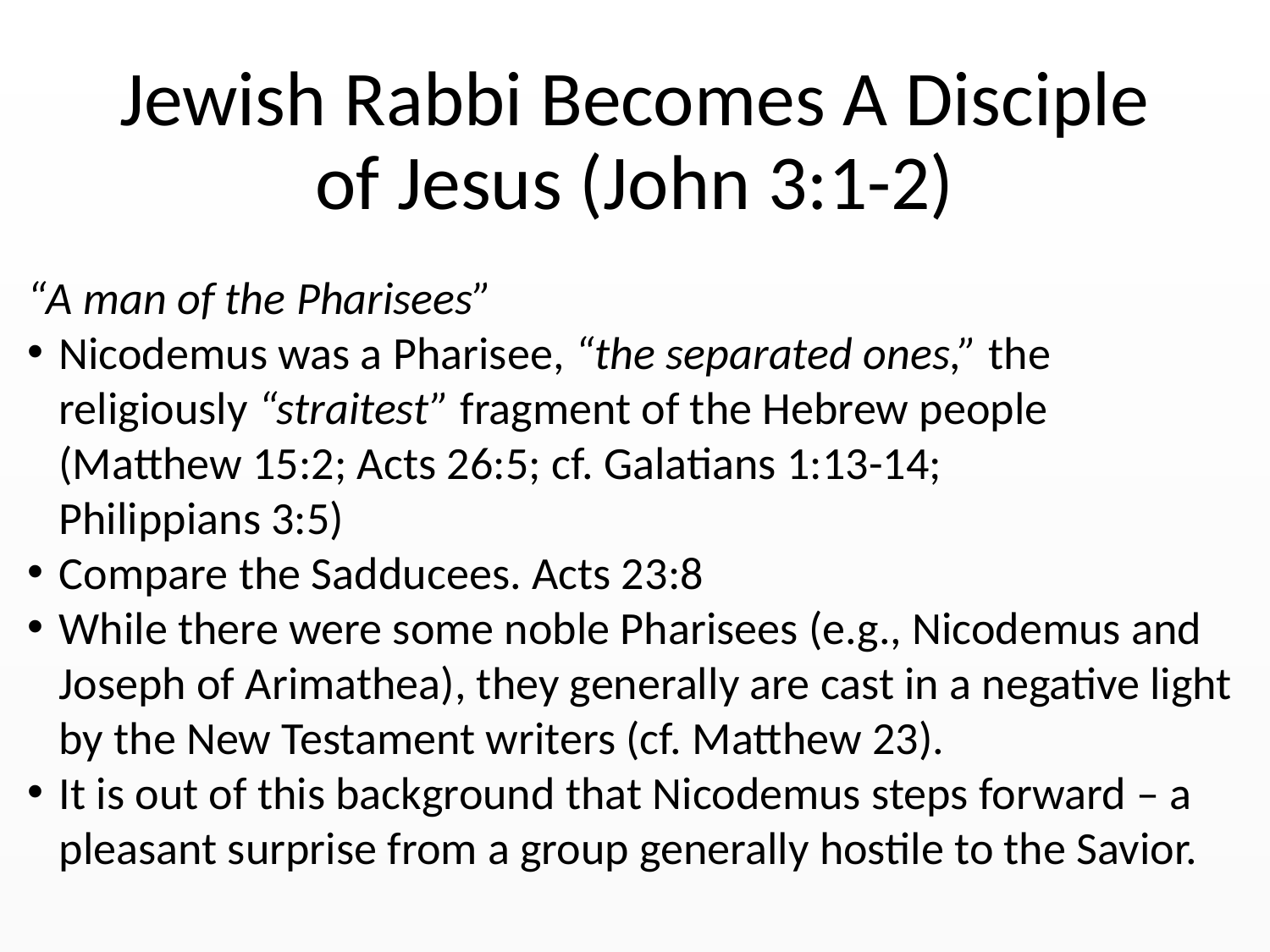

# Jewish Rabbi Becomes A Disciple of Jesus (John 3:1-2)
“A man of the Pharisees”
Nicodemus was a Pharisee, “the separated ones,” the religiously “straitest” fragment of the Hebrew people (Matthew 15:2; Acts 26:5; cf. Galatians 1:13-14;
Philippians 3:5)
Compare the Sadducees. Acts 23:8
While there were some noble Pharisees (e.g., Nicodemus and Joseph of Arimathea), they generally are cast in a negative light by the New Testament writers (cf. Matthew 23).
It is out of this background that Nicodemus steps forward – a pleasant surprise from a group generally hostile to the Savior.